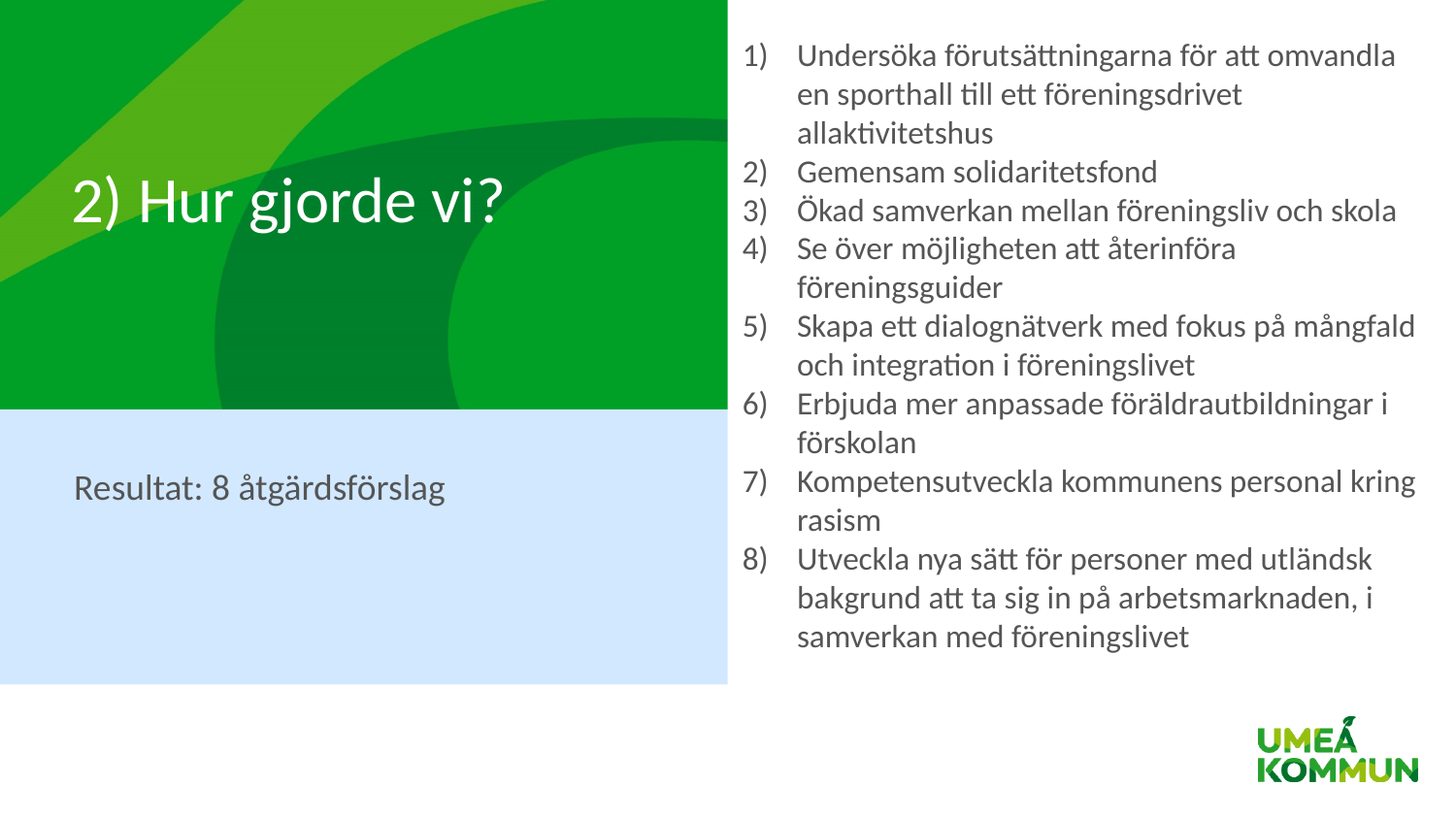

Undersöka förutsättningarna för att omvandla en sporthall till ett föreningsdrivet allaktivitetshus
Gemensam solidaritetsfond
Ökad samverkan mellan föreningsliv och skola
Se över möjligheten att återinföra föreningsguider
Skapa ett dialognätverk med fokus på mångfald och integration i föreningslivet
Erbjuda mer anpassade föräldrautbildningar i förskolan
Kompetensutveckla kommunens personal kring rasism
Utveckla nya sätt för personer med utländsk bakgrund att ta sig in på arbetsmarknaden, i samverkan med föreningslivet
# 2) Hur gjorde vi?
Resultat: 8 åtgärdsförslag